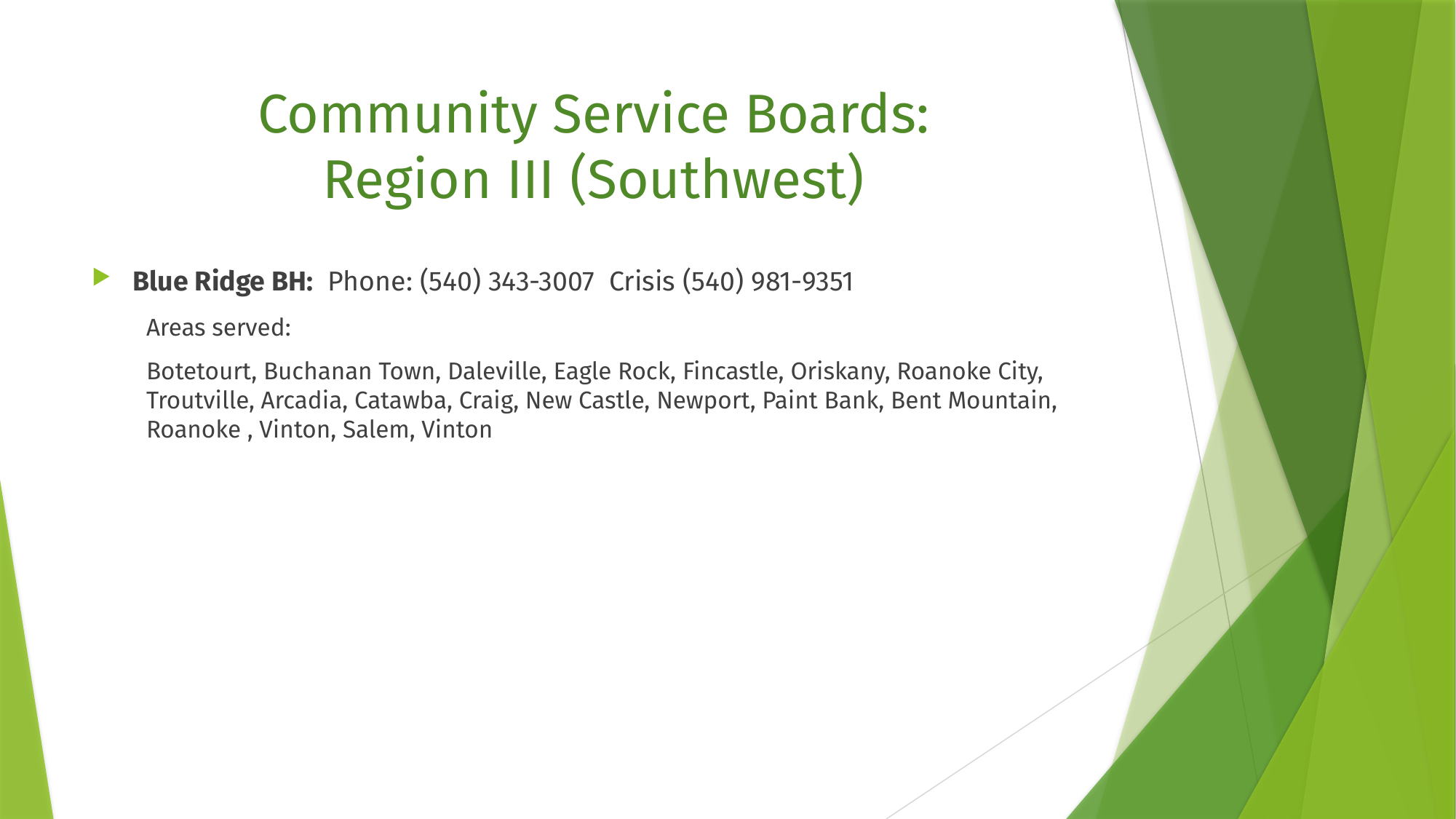

# Community Service Boards: Region III (Southwest)
Blue Ridge BH:  Phone: (540) 343-3007  Crisis (540) 981-9351
Areas served:
Botetourt, Buchanan Town, Daleville, Eagle Rock, Fincastle, Oriskany, Roanoke City, Troutville, Arcadia, Catawba, Craig, New Castle, Newport, Paint Bank, Bent Mountain, Roanoke , Vinton, Salem, Vinton